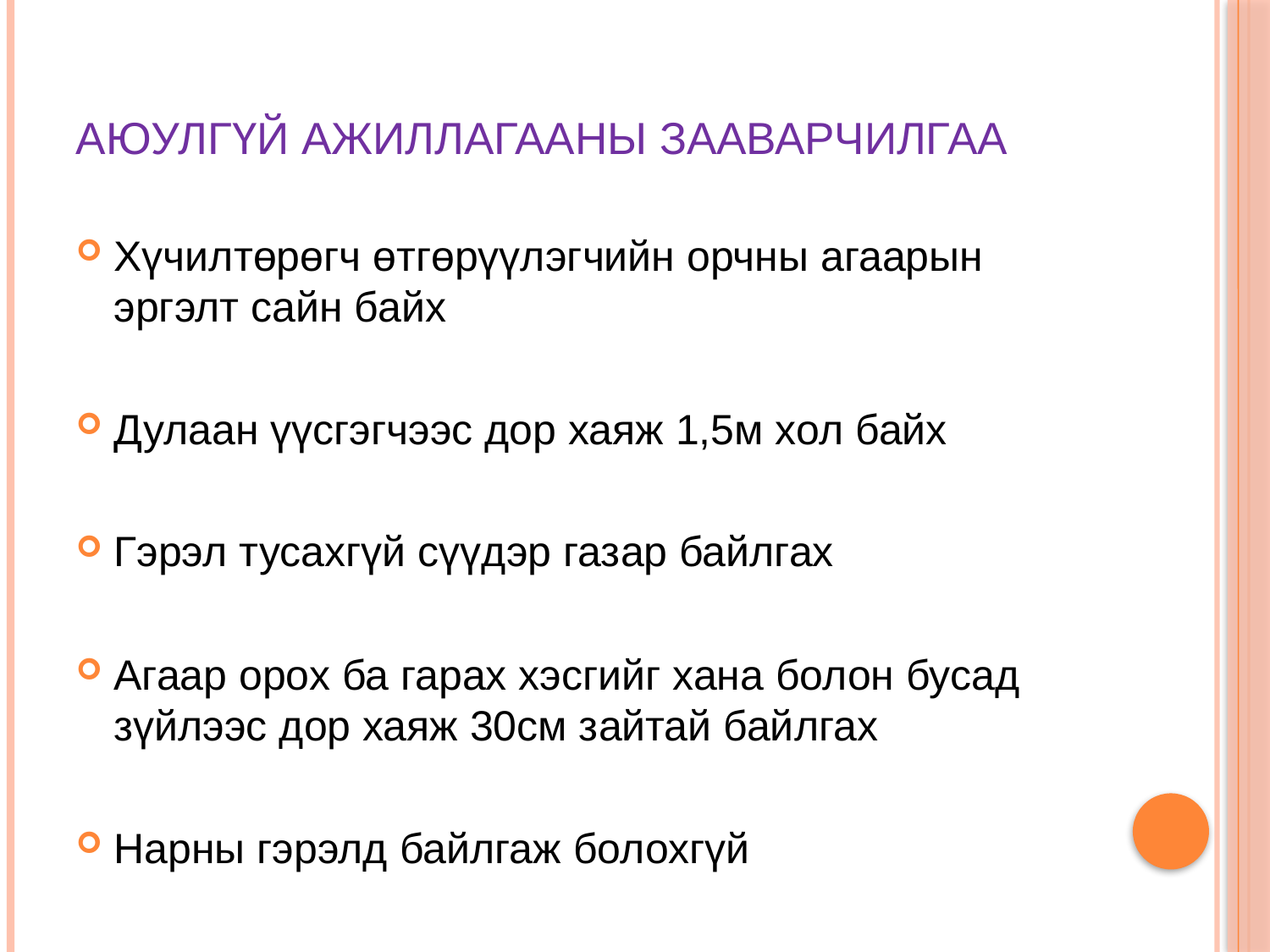

# Аюулгүй ажиллагааны зааварчилгаа
Хүчилтөрөгч өтгөрүүлэгчийн орчны агаарын эргэлт сайн байх

Дулаан үүсгэгчээс дор хаяж 1,5м хол байх

Гэрэл тусахгүй сүүдэр газар байлгах

Агаар орох ба гарах хэсгийг хана болон бусад зүйлээс дор хаяж 30см зайтай байлгах

Нарны гэрэлд байлгаж болохгүй